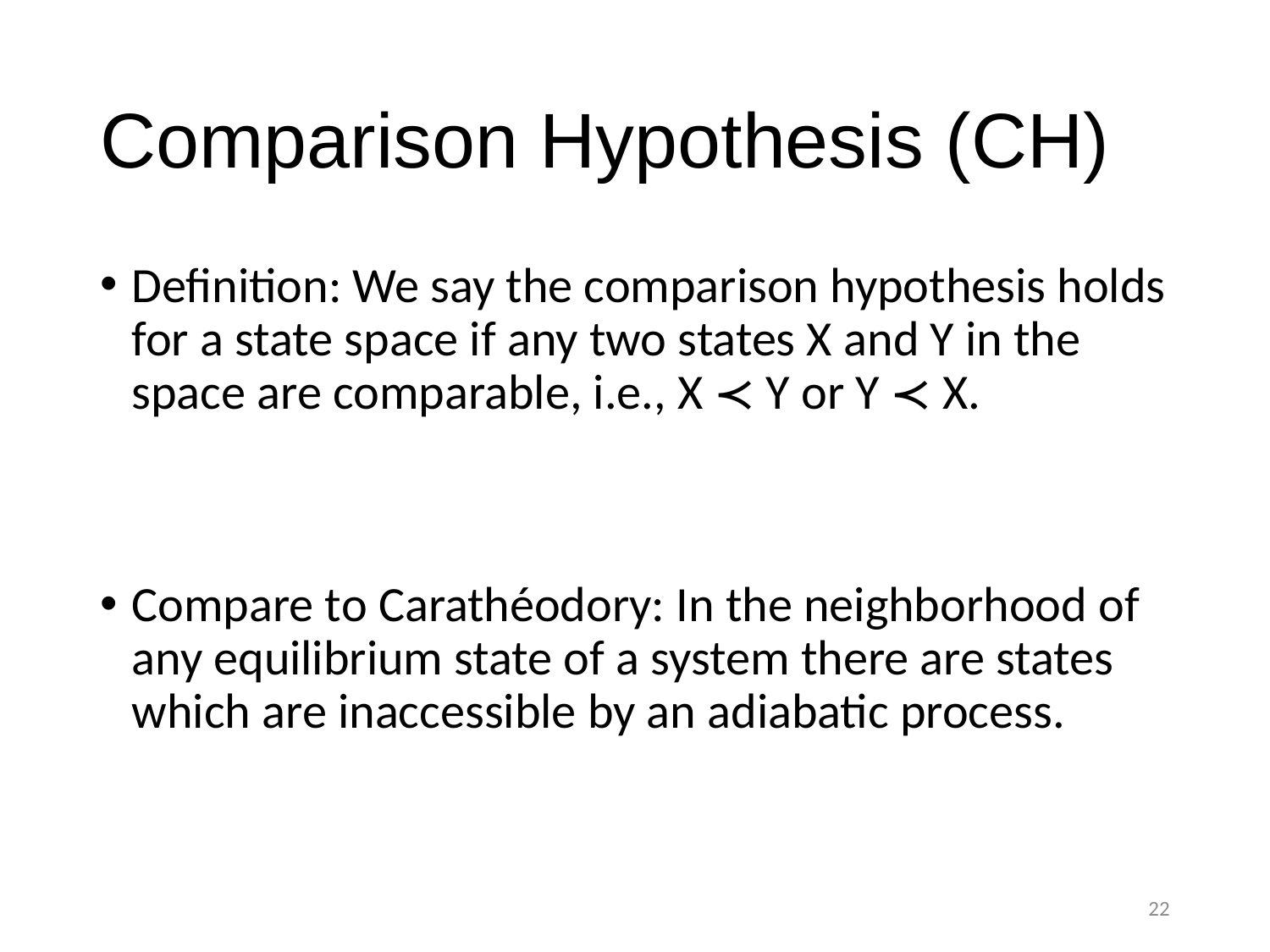

# Comparison Hypothesis (CH)
Definition: We say the comparison hypothesis holds for a state space if any two states X and Y in the space are comparable, i.e., X ≺ Y or Y ≺ X.

Compare to Carathéodory: In the neighborhood of any equilibrium state of a system there are states which are inaccessible by an adiabatic process.

22